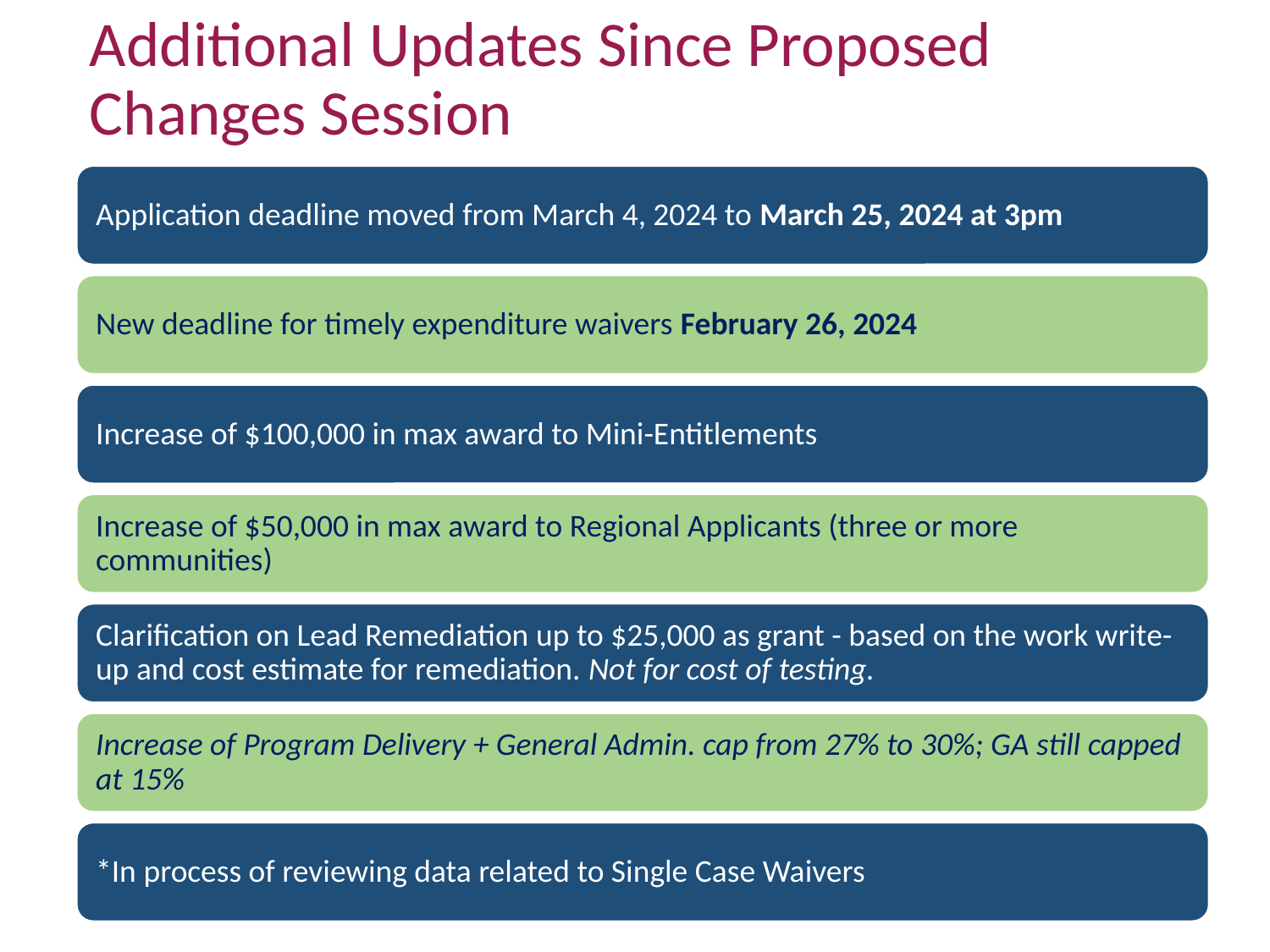

# Additional Updates Since Proposed Changes Session
Application deadline moved from March 4, 2024 to March 25, 2024 at 3pm
New deadline for timely expenditure waivers February 26, 2024
Increase of $100,000 in max award to Mini-Entitlements
Increase of $50,000 in max award to Regional Applicants (three or more communities)
Clarification on Lead Remediation up to $25,000 as grant - based on the work write-up and cost estimate for remediation. Not for cost of testing.
Increase of Program Delivery + General Admin. cap from 27% to 30%; GA still capped at 15%
*In process of reviewing data related to Single Case Waivers